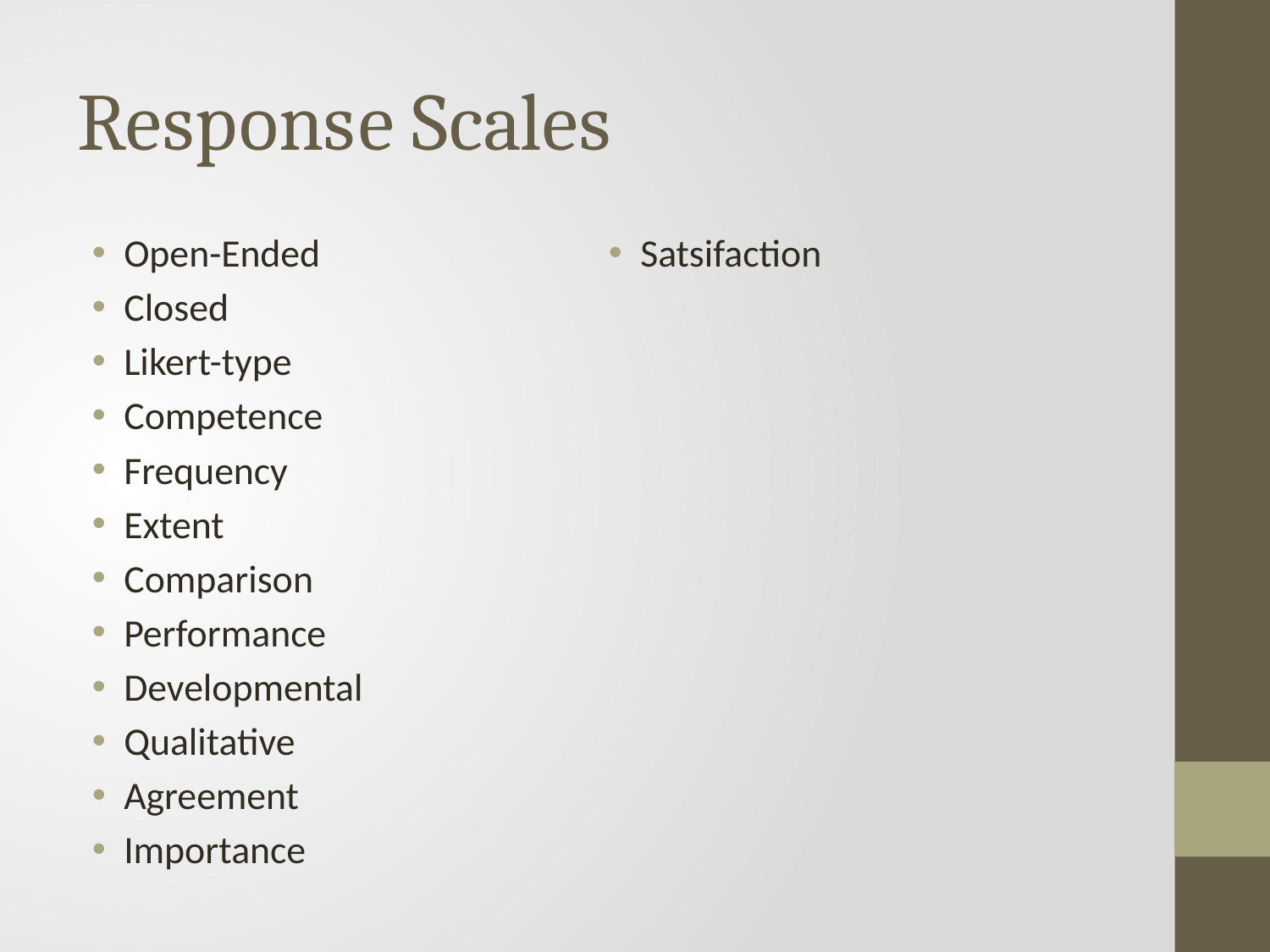

# Response Scales
Open-Ended
Closed
Likert-type
Competence
Frequency
Extent
Comparison
Performance
Developmental
Qualitative
Agreement
Importance
Satsifaction